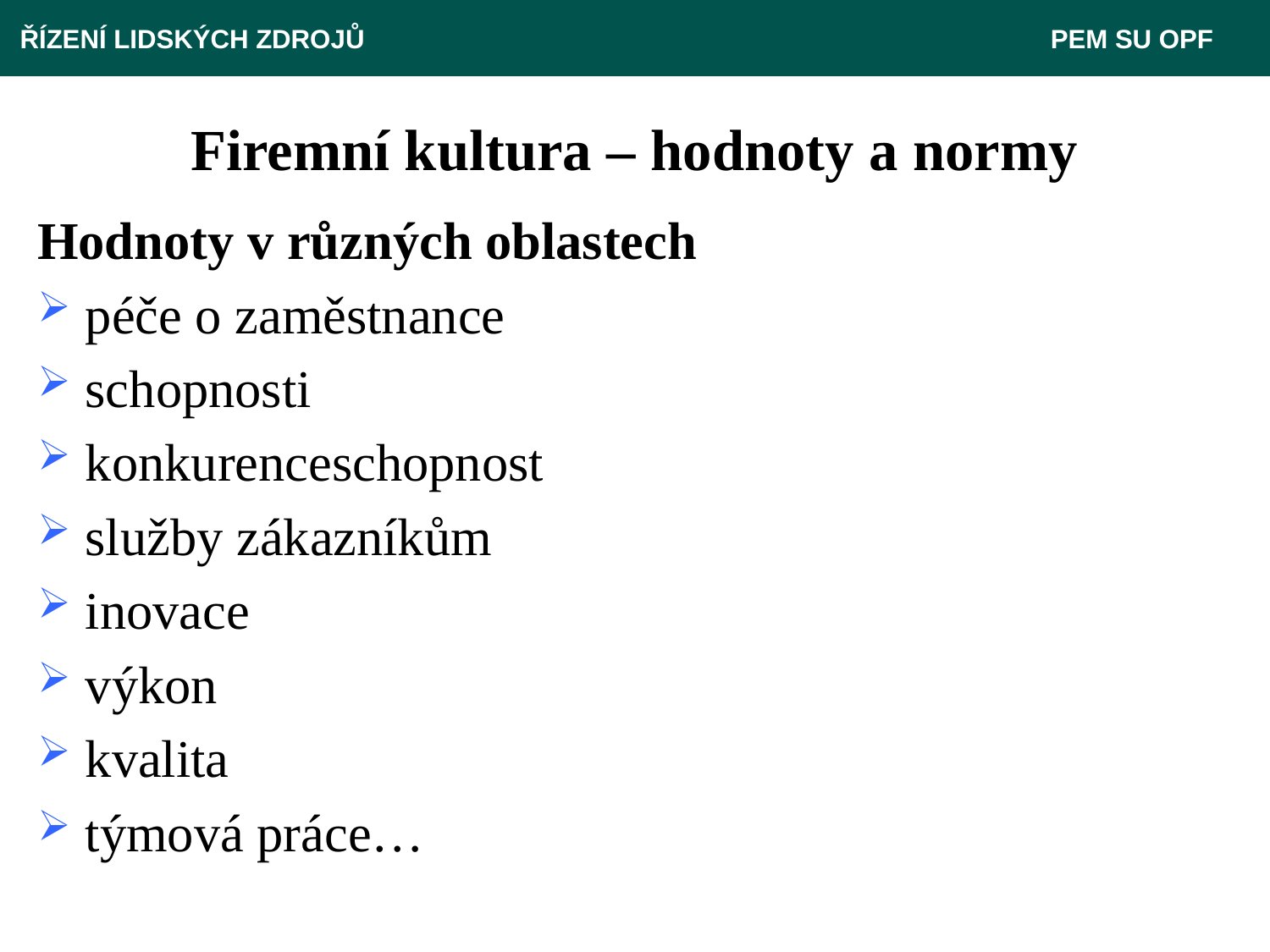

ŘÍZENÍ LIDSKÝCH ZDROJŮ     					   PEM SU OPF
# Firemní kultura – hodnoty a normy
Hodnoty v různých oblastech
péče o zaměstnance
schopnosti
konkurenceschopnost
služby zákazníkům
inovace
výkon
kvalita
týmová práce…